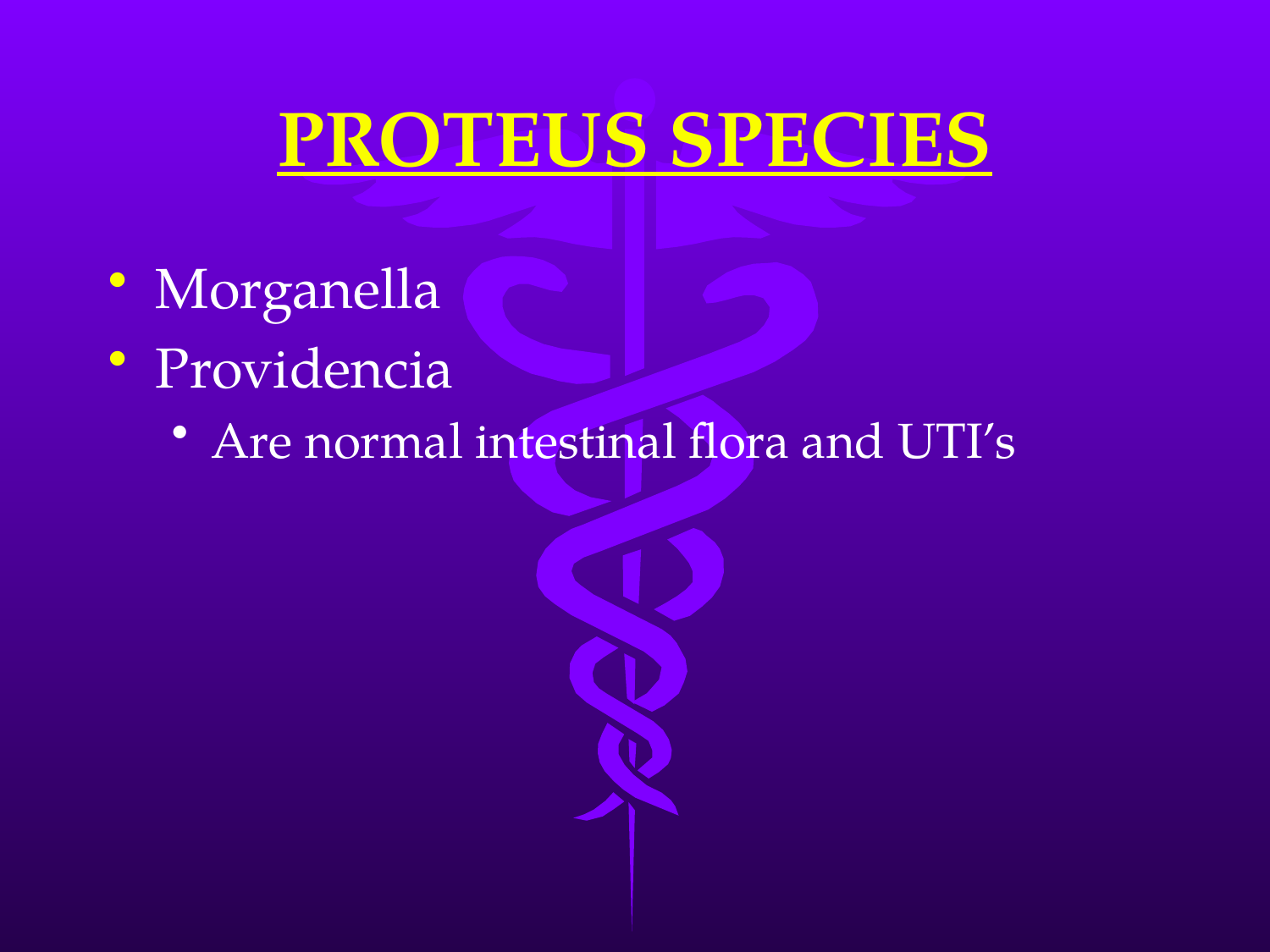

# PROTEUS SPECIES
Morganella
Providencia
Are normal intestinal flora and UTI’s